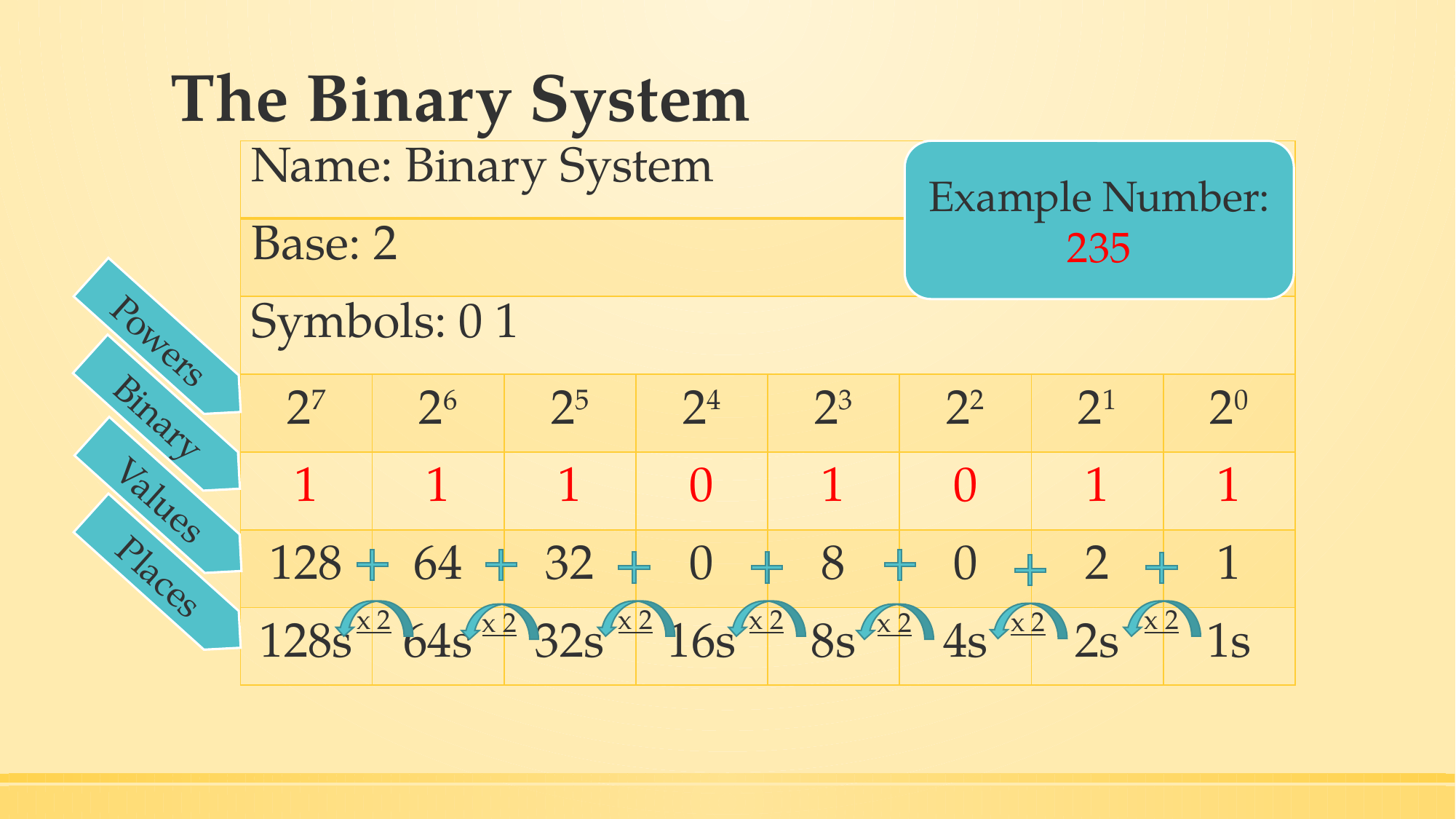

# The Binary System
Example Number:
235
| Name: Binary System |  |  |  |  |  |  |  |
| --- | --- | --- | --- | --- | --- | --- | --- |
| Base: 2 |  |  |  |  |  |  |  |
| Symbols: 0 1 |  |  |  |  |  |  |  |
| 27 | 26 | 25 | 24 | 23 | 22 | 21 | 20 |
| 1 | 1 | 1 | 0 | 1 | 0 | 1 | 1 |
| 128 | 64 | 32 | 0 | 8 | 0 | 2 | 1 |
| 128s | 64s | 32s | 16s | 8s | 4s | 2s | 1s |
Powers
Binary
Values

Places
x 2
x 2
x 2
x 2
x 2
x 2
x 2